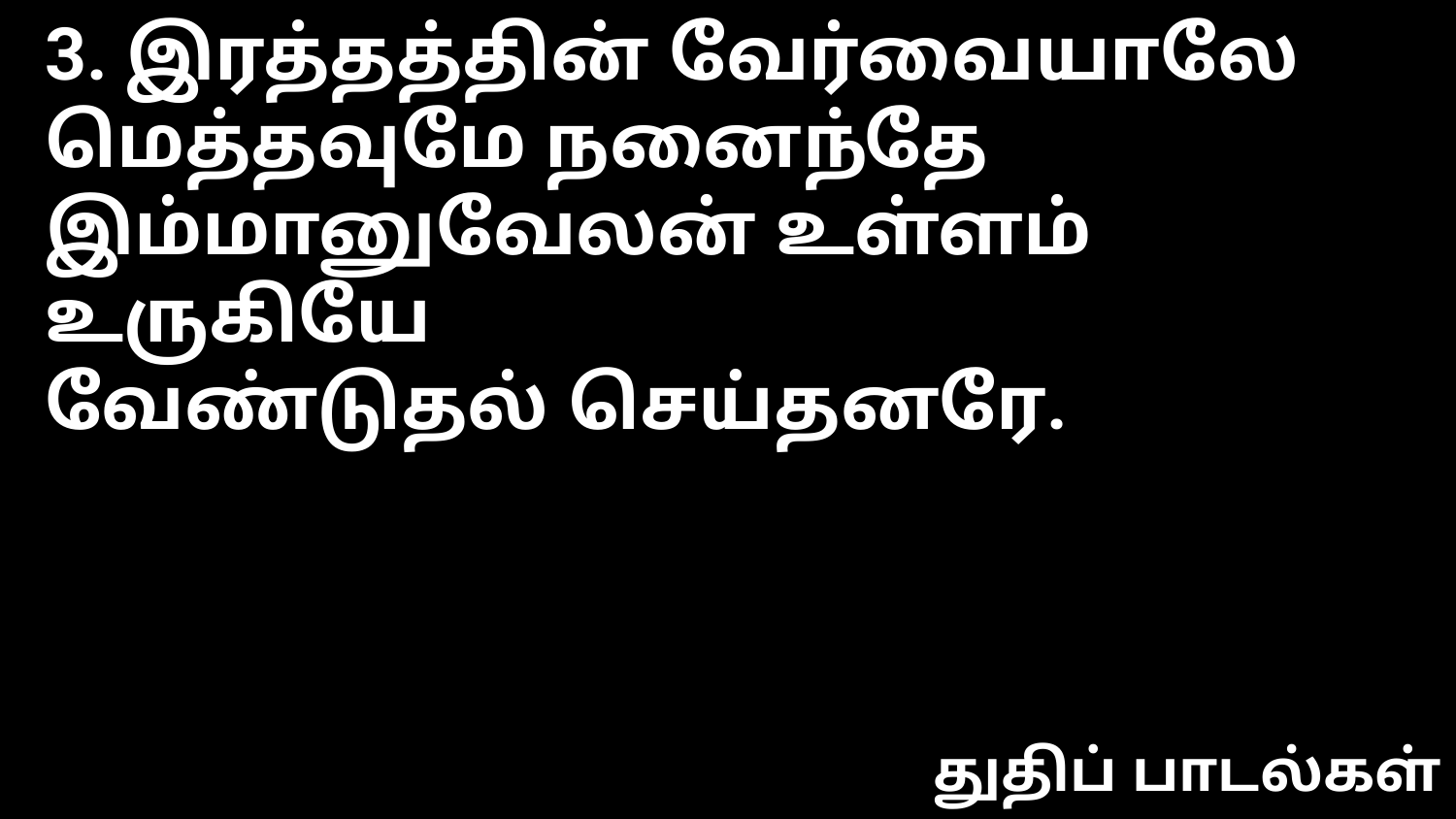

3. இரத்தத்தின் வேர்வையாலே
மெத்தவுமே நனைந்தே
இம்மானுவேலன் உள்ளம் உருகியே
வேண்டுதல் செய்தனரே.

துதிப் பாடல்கள்